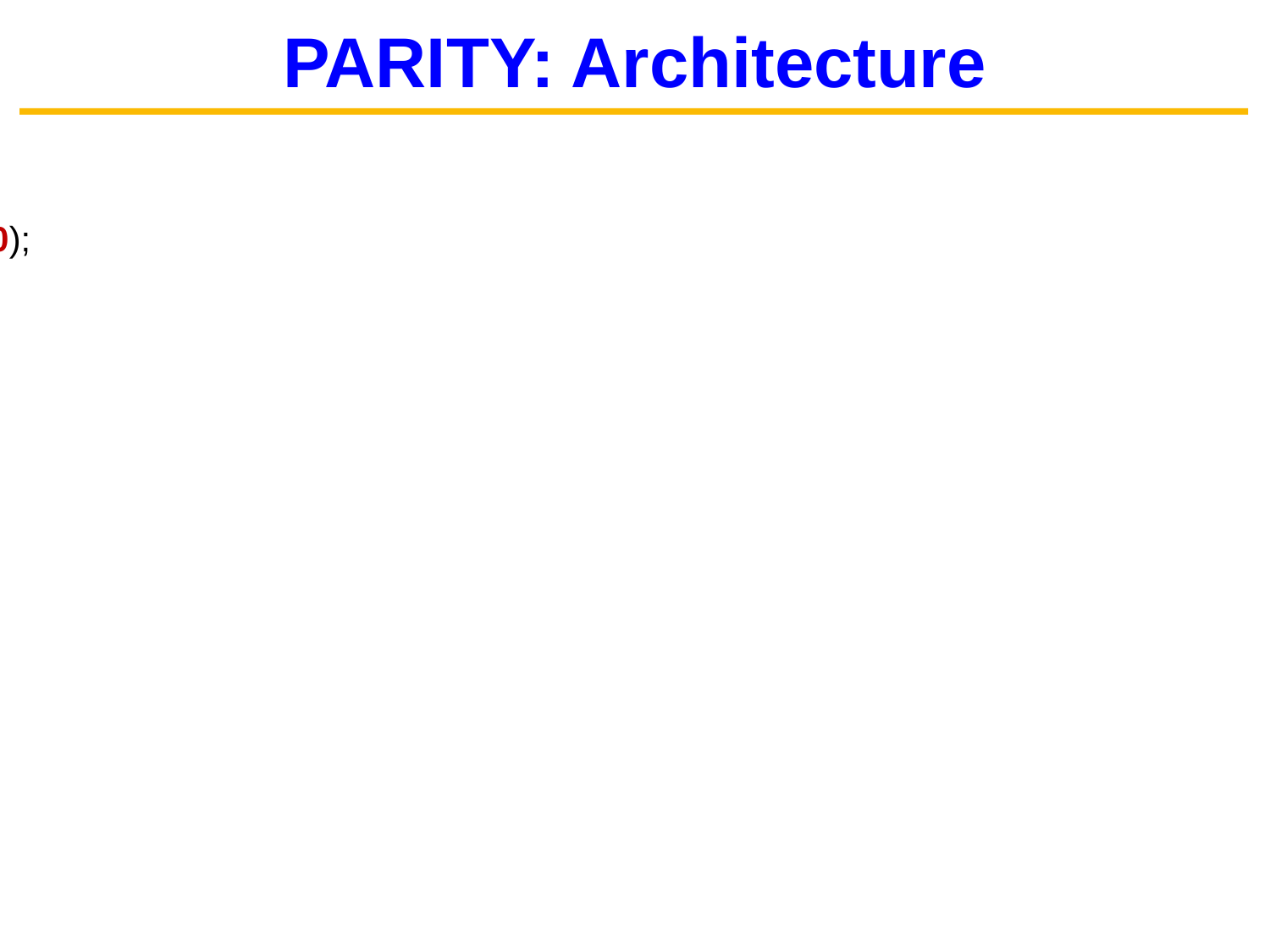

# PARITY: Architecture
ARCHITECTURE parity_dataflow OF parity IS

SIGNAL xor_out: STD_LOGIC_VECTOR (7 downto 0);

BEGIN

xor_out(0) <= parity_in(0);
xor_out(1) <= xor_out(0) XOR parity_in(1);
xor_out(2) <= xor_out(1) XOR parity_in(2);
xor_out(3) <= xor_out(2) XOR parity_in(3);
xor_out(4) <= xor_out(3) XOR parity_in(4);
xor_out(5) <= xor_out(4) XOR parity_in(5);
xor_out(6) <= xor_out(5) XOR parity_in(6);
xor_out(7) <= xor_out(6) XOR parity_in(7);
parity_out <= xor_out(7);

END parity_dataflow;;